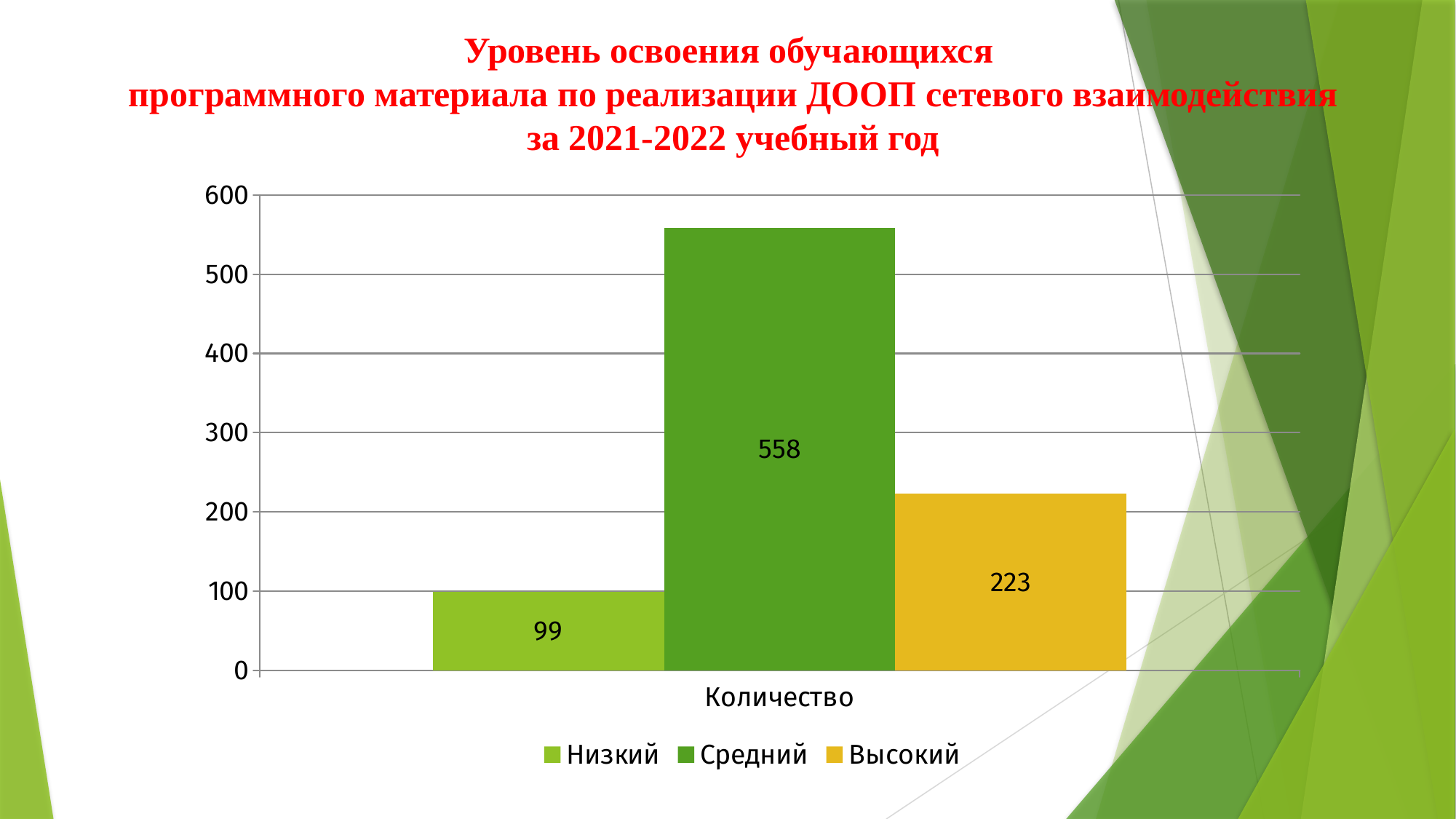

Уровень освоения обучающихся
программного материала по реализации ДООП сетевого взаимодействия
 за 2021-2022 учебный год

### Chart

| Category | Низкий | Средний | Высокий |
|---|---|---|---|
| Количество | 99.0 | 558.0 | 223.0 |